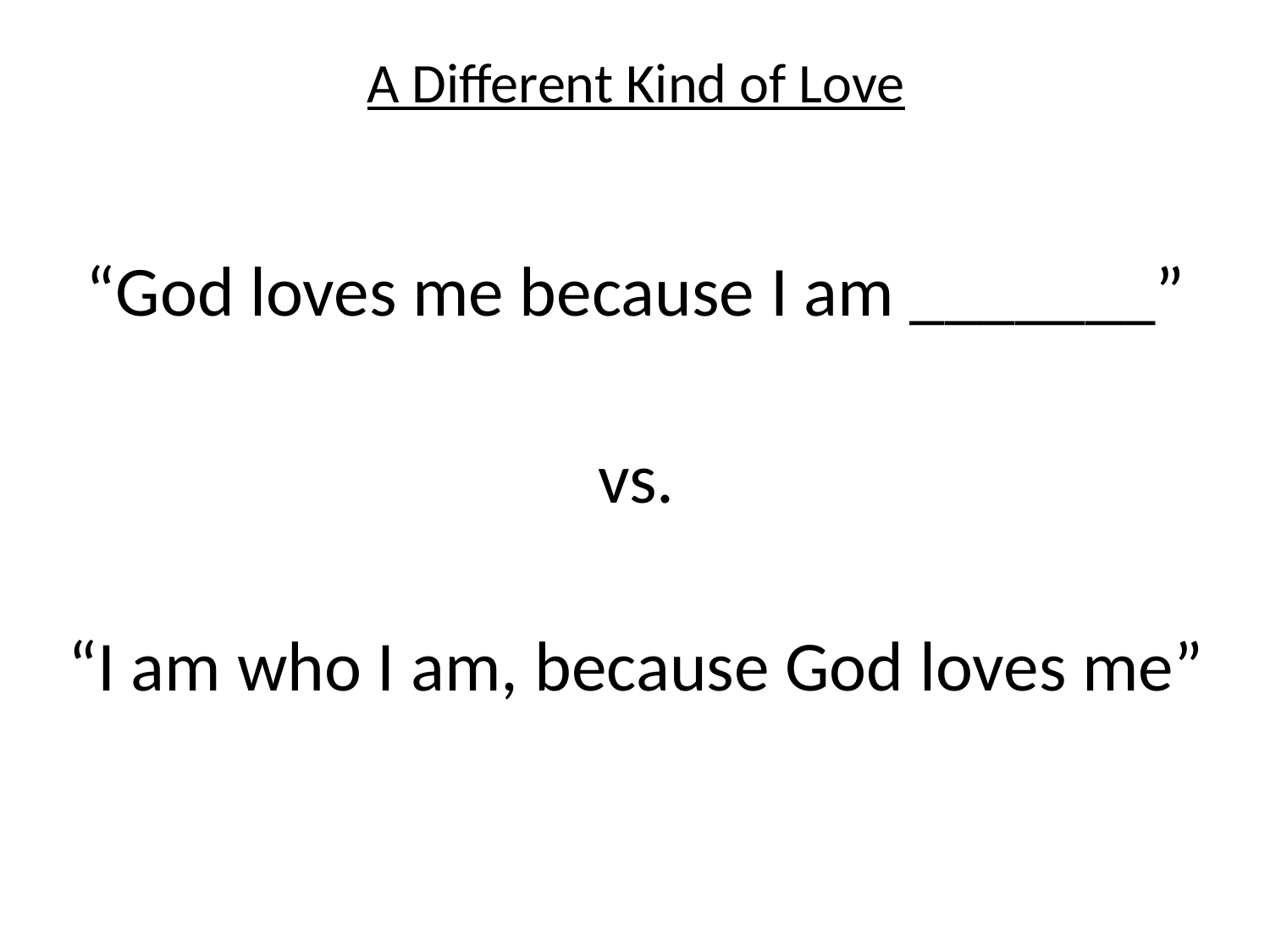

# A Different Kind of Love

“God loves me because I am _______”

vs.

“I am who I am, because God loves me”